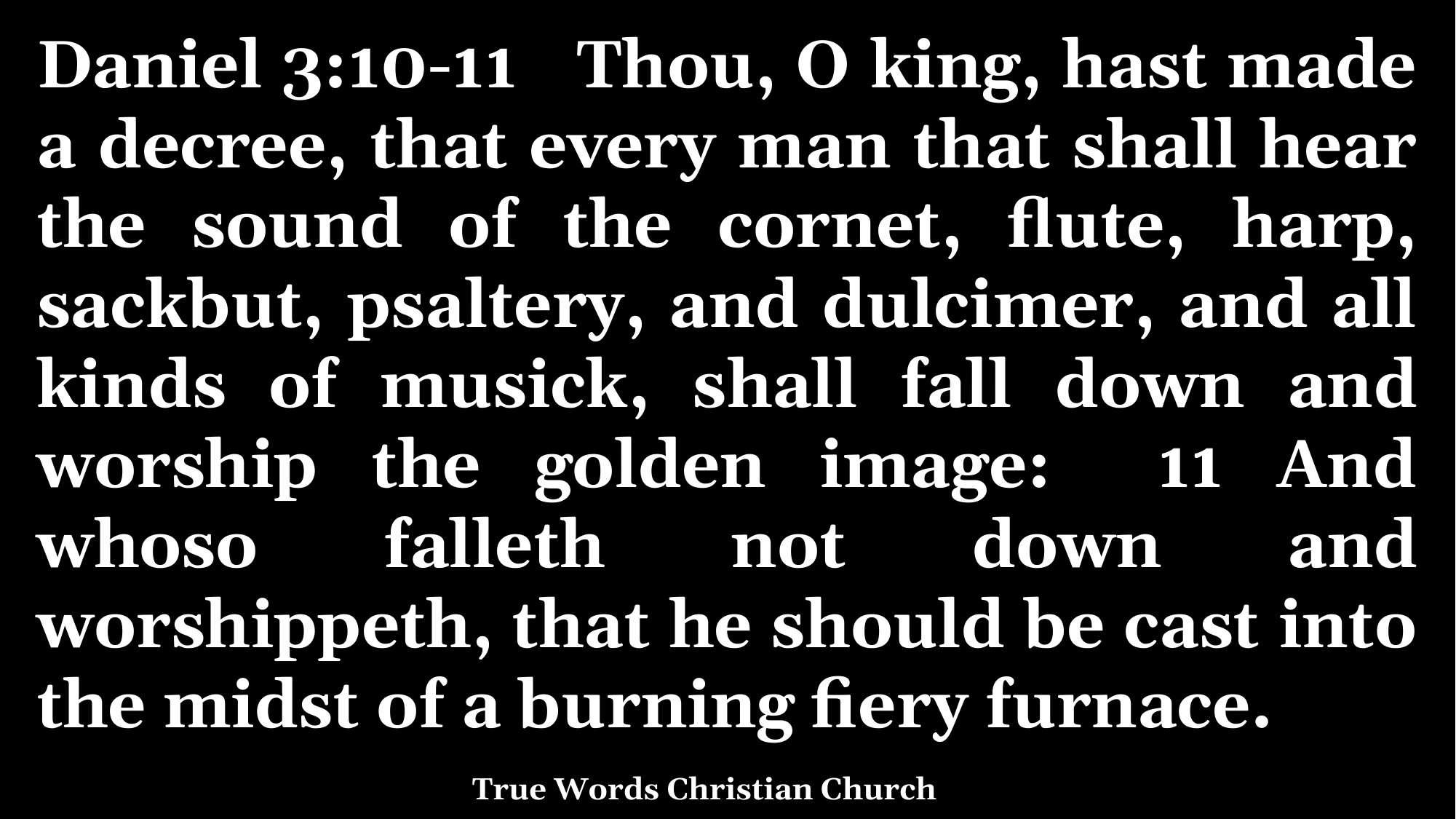

Daniel 3:10-11   Thou, O king, hast made a decree, that every man that shall hear the sound of the cornet, flute, harp, sackbut, psaltery, and dulcimer, and all kinds of musick, shall fall down and worship the golden image:  11 And whoso falleth not down and worshippeth, that he should be cast into the midst of a burning fiery furnace.
True Words Christian Church